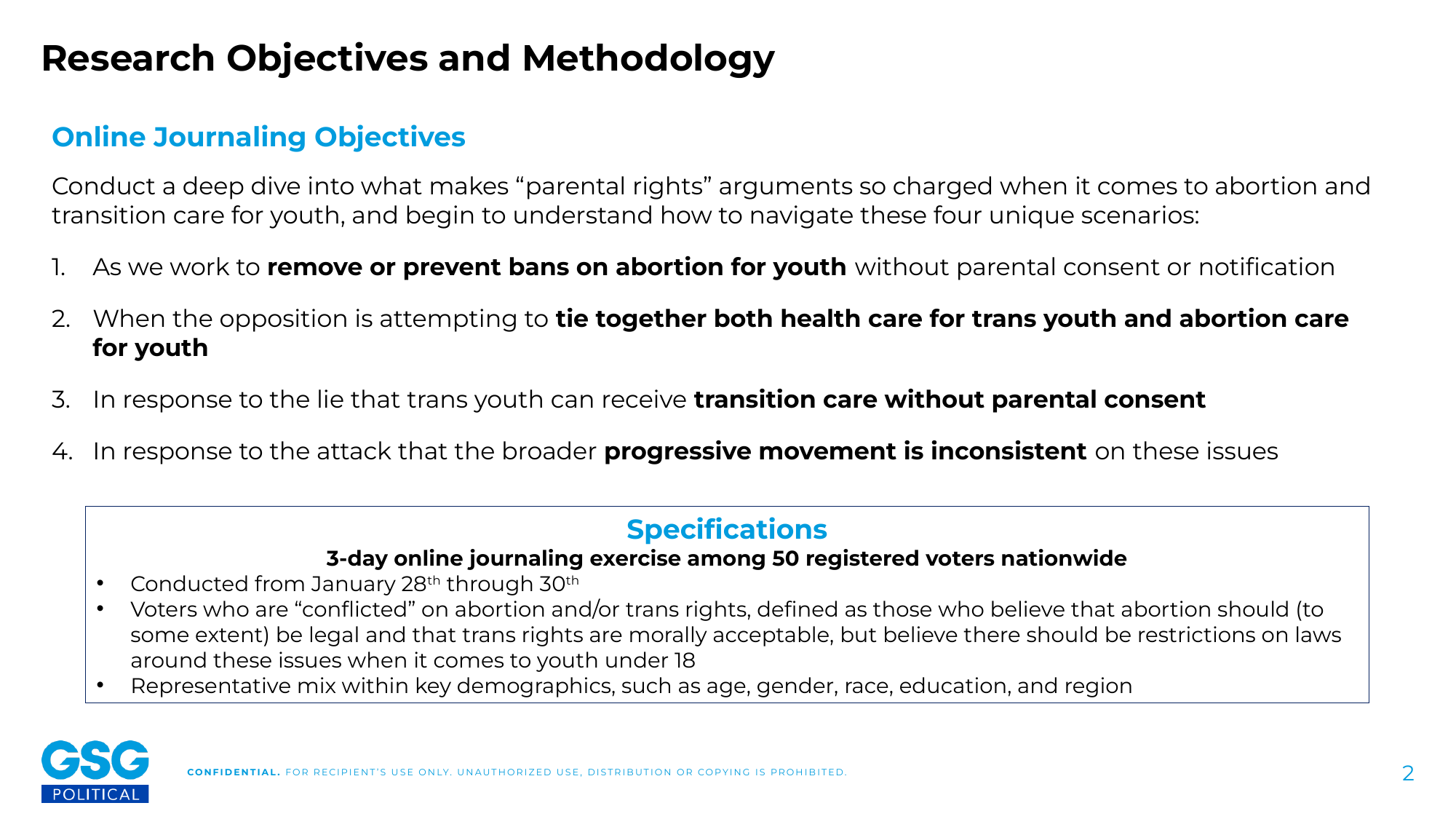

# Research Objectives and Methodology
Online Journaling Objectives
Conduct a deep dive into what makes “parental rights” arguments so charged when it comes to abortion and transition care for youth, and begin to understand how to navigate these four unique scenarios:
As we work to remove or prevent bans on abortion for youth without parental consent or notification
When the opposition is attempting to tie together both health care for trans youth and abortion care for youth
In response to the lie that trans youth can receive transition care without parental consent
In response to the attack that the broader progressive movement is inconsistent on these issues
Specifications
3-day online journaling exercise among 50 registered voters nationwide
Conducted from January 28th through 30th
Voters who are “conflicted” on abortion and/or trans rights, defined as those who believe that abortion should (to some extent) be legal and that trans rights are morally acceptable, but believe there should be restrictions on laws around these issues when it comes to youth under 18
Representative mix within key demographics, such as age, gender, race, education, and region